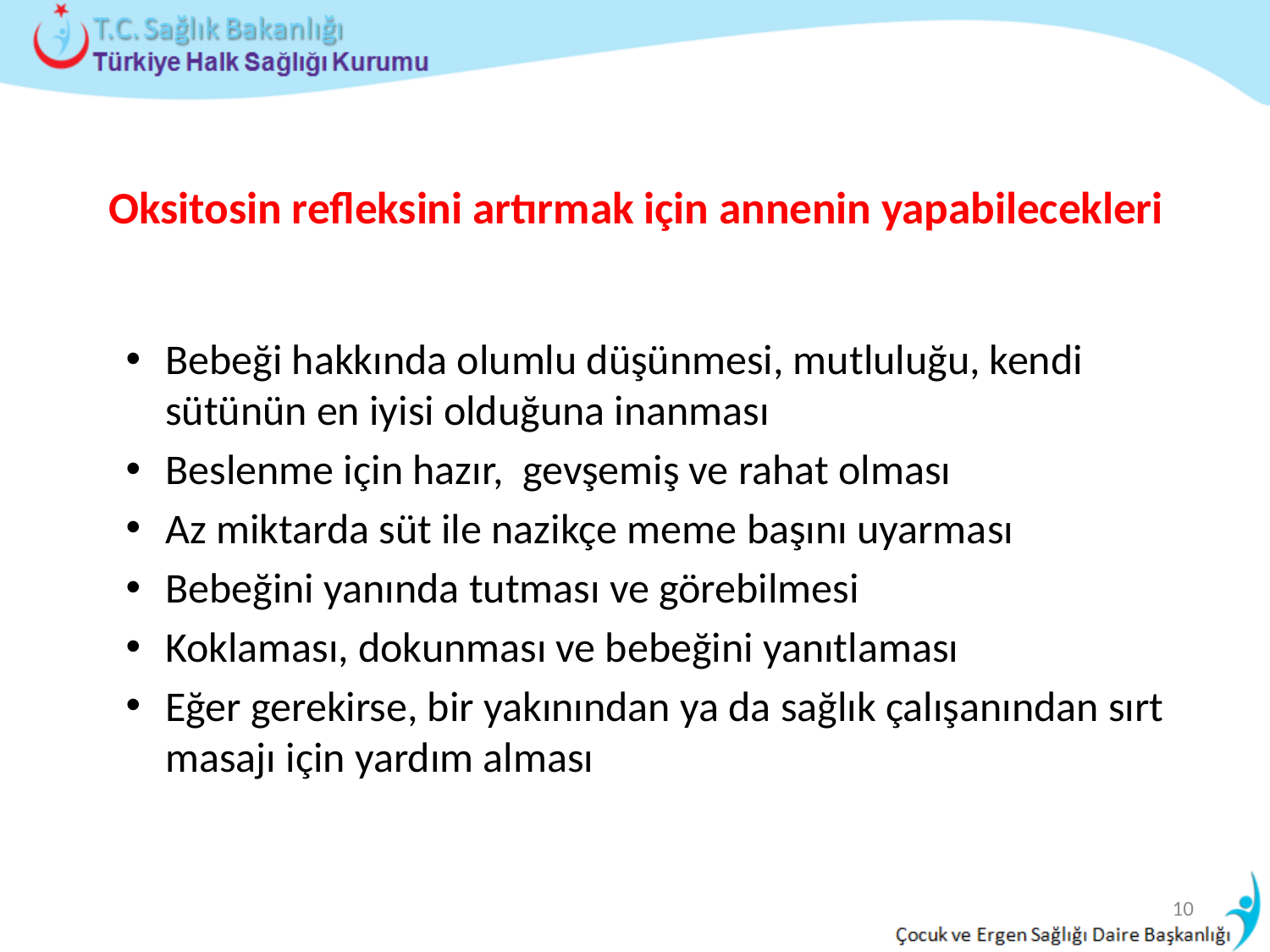

# Oksitosin refleksini artırmak için annenin yapabilecekleri
Bebeği hakkında olumlu düşünmesi, mutluluğu, kendi sütünün en iyisi olduğuna inanması
Beslenme için hazır,  gevşemiş ve rahat olması
Az miktarda süt ile nazikçe meme başını uyarması
Bebeğini yanında tutması ve görebilmesi
Koklaması, dokunması ve bebeğini yanıtlaması
Eğer gerekirse, bir yakınından ya da sağlık çalışanından sırt masajı için yardım alması
10